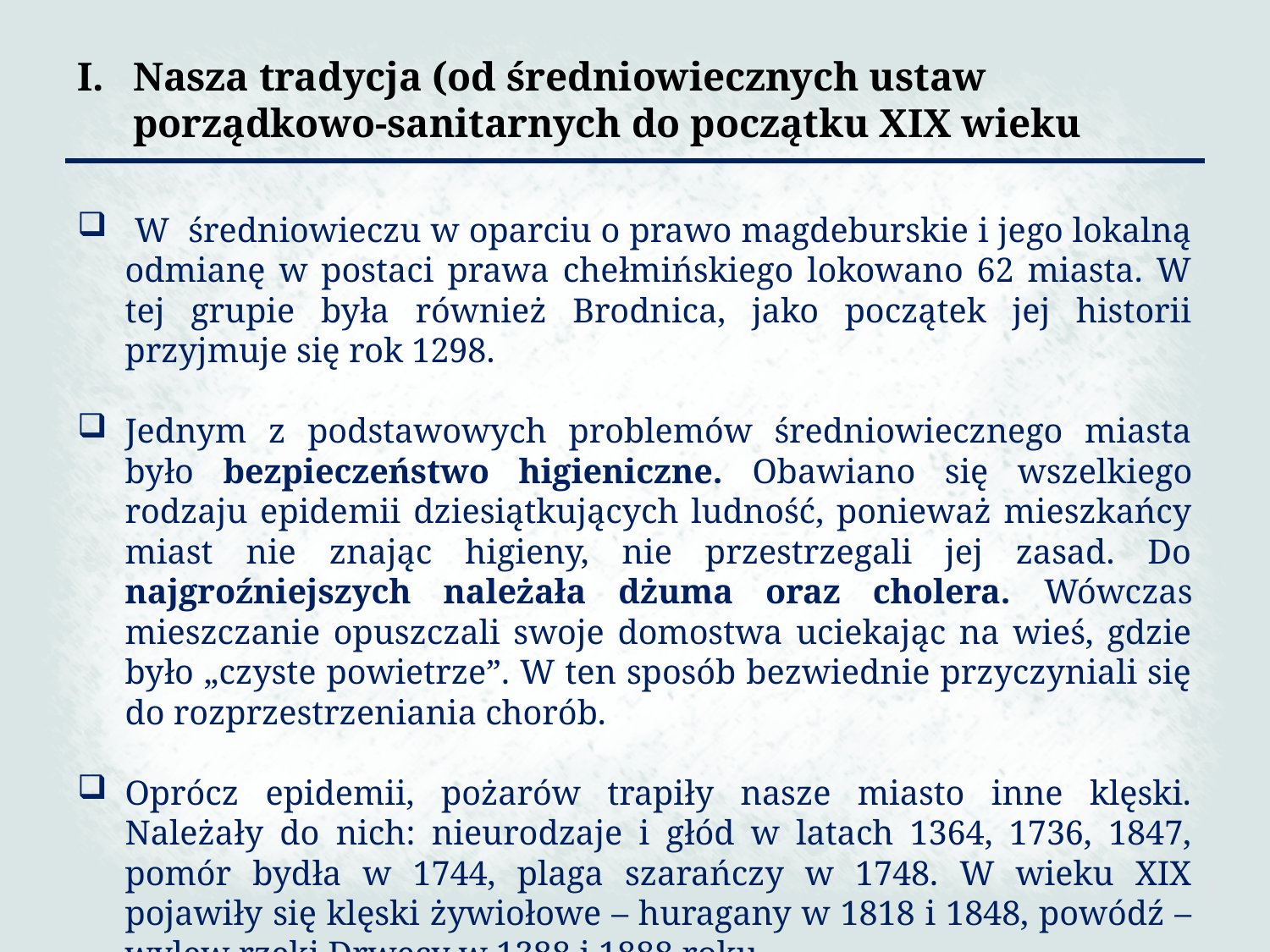

Nasza tradycja (od średniowiecznych ustaw porządkowo-sanitarnych do początku XIX wieku

 W  średniowieczu w oparciu o prawo magdeburskie i jego lokalną odmianę w postaci prawa chełmińskiego lokowano 62 miasta. W tej grupie była również Brodnica, jako początek jej historii przyjmuje się rok 1298.

Jednym z podstawowych problemów średniowiecznego miasta było bezpieczeństwo higieniczne. Obawiano się wszelkiego rodzaju epidemii dziesiątkujących ludność, ponieważ mieszkańcy miast nie znając higieny, nie przestrzegali jej zasad. Do najgroźniejszych należała dżuma oraz cholera. Wówczas mieszczanie opuszczali swoje domostwa uciekając na wieś, gdzie było „czyste powietrze”. W ten sposób bezwiednie przyczyniali się do rozprzestrzeniania chorób.

Oprócz epidemii, pożarów trapiły nasze miasto inne klęski. Należały do nich: nieurodzaje i głód w latach 1364, 1736, 1847, pomór bydła w 1744, plaga szarańczy w 1748. W wieku XIX pojawiły się klęski żywiołowe – huragany w 1818 i 1848, powódź – wylew rzeki Drwęcy w 1388 i 1888 roku.

4